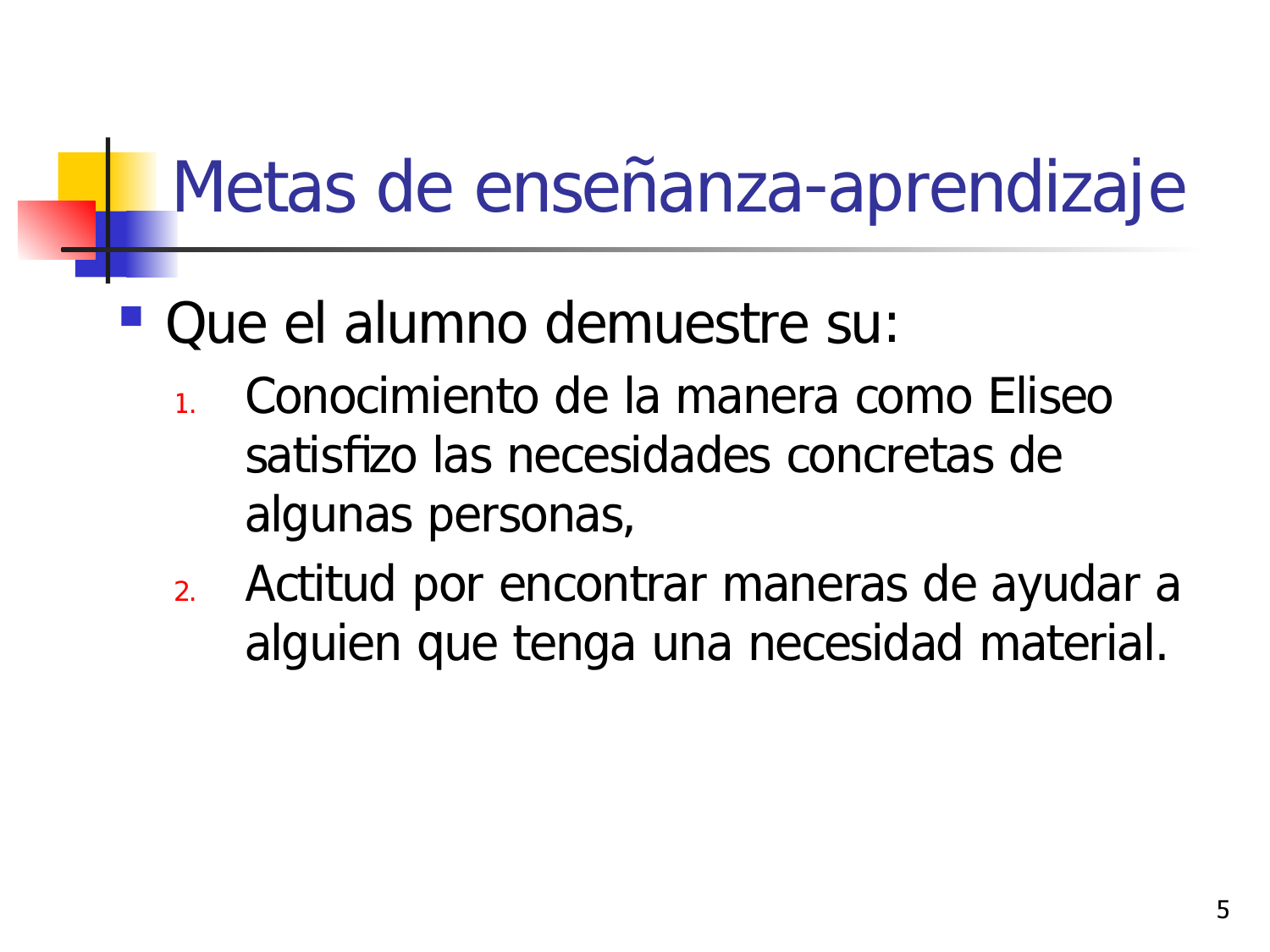

# Metas de enseñanza-aprendizaje
Que el alumno demuestre su:
Conocimiento de la manera como Eliseo satisfizo las necesidades concretas de algunas personas,
Actitud por encontrar maneras de ayudar a alguien que tenga una necesidad material.
5